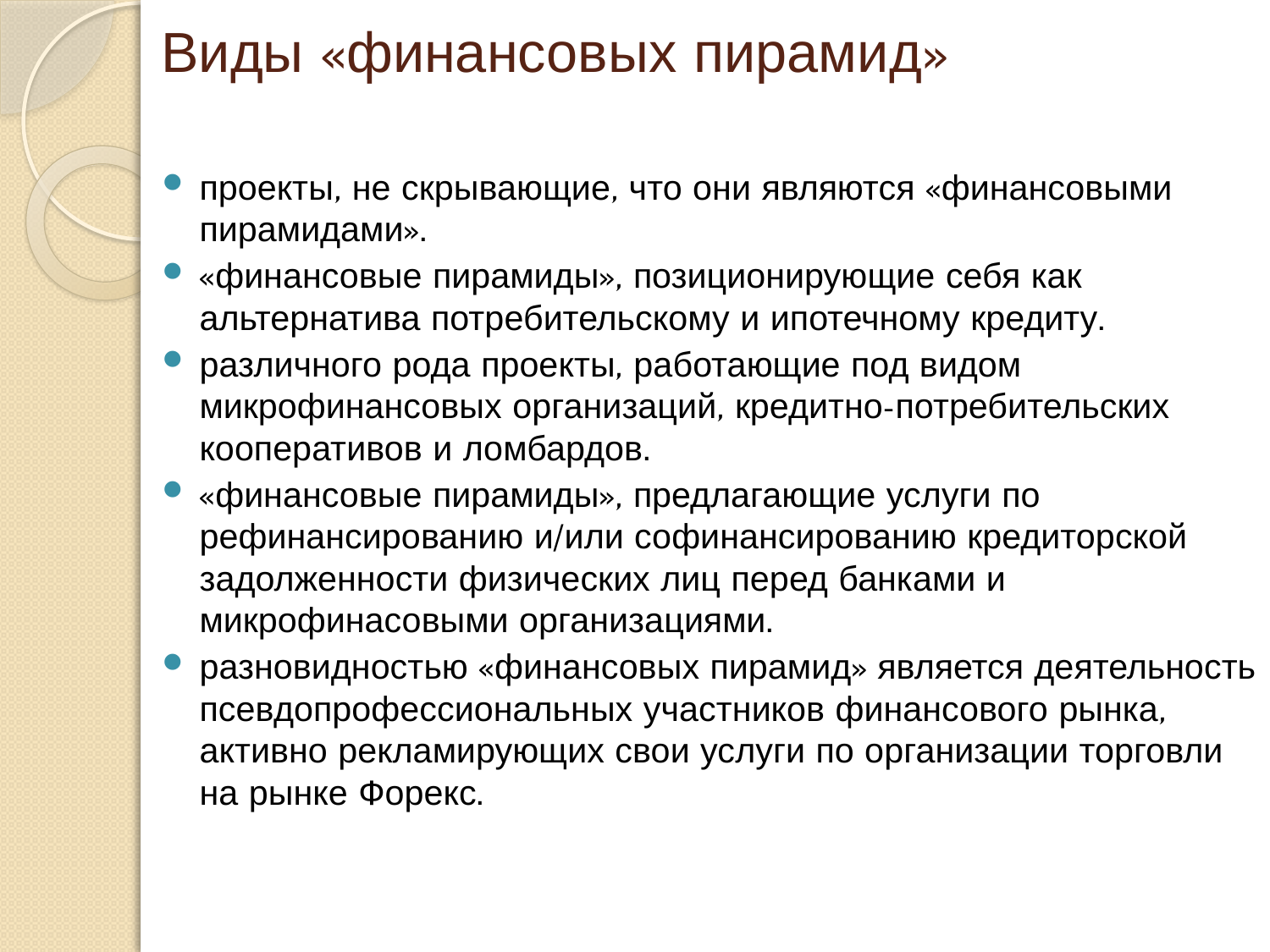

# Виды «финансовых пирамид»
проекты, не скрывающие, что они являются «финансовыми
пирамидами».
«финансовые пирамиды», позиционирующие себя как
альтернатива потребительскому и ипотечному кредиту.
различного рода проекты, работающие под видом
микрофинансовых организаций, кредитно-потребительских кооперативов и ломбардов.
«финансовые пирамиды», предлагающие услуги по
рефинансированию и/или софинансированию кредиторской задолженности физических лиц перед банками и микрофинасовыми организациями.
разновидностью «финансовых пирамид» является деятельность
псевдопрофессиональных участников финансового рынка, активно рекламирующих свои услуги по организации торговли на рынке Форекс.